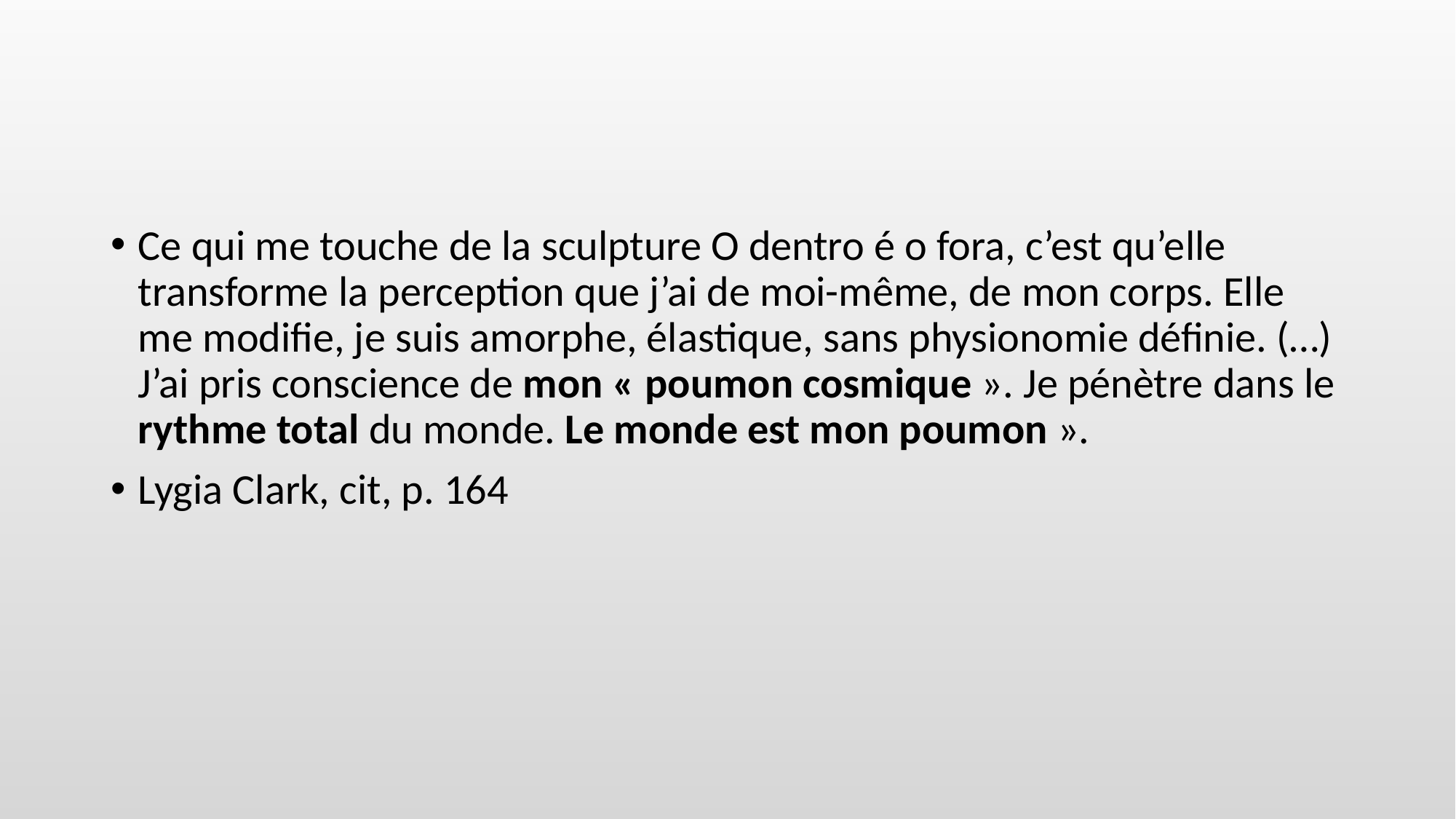

#
Ce qui me touche de la sculpture O dentro é o fora, c’est qu’elle transforme la perception que j’ai de moi-même, de mon corps. Elle me modifie, je suis amorphe, élastique, sans physionomie définie. (…) J’ai pris conscience de mon « poumon cosmique ». Je pénètre dans le rythme total du monde. Le monde est mon poumon ».
Lygia Clark, cit, p. 164